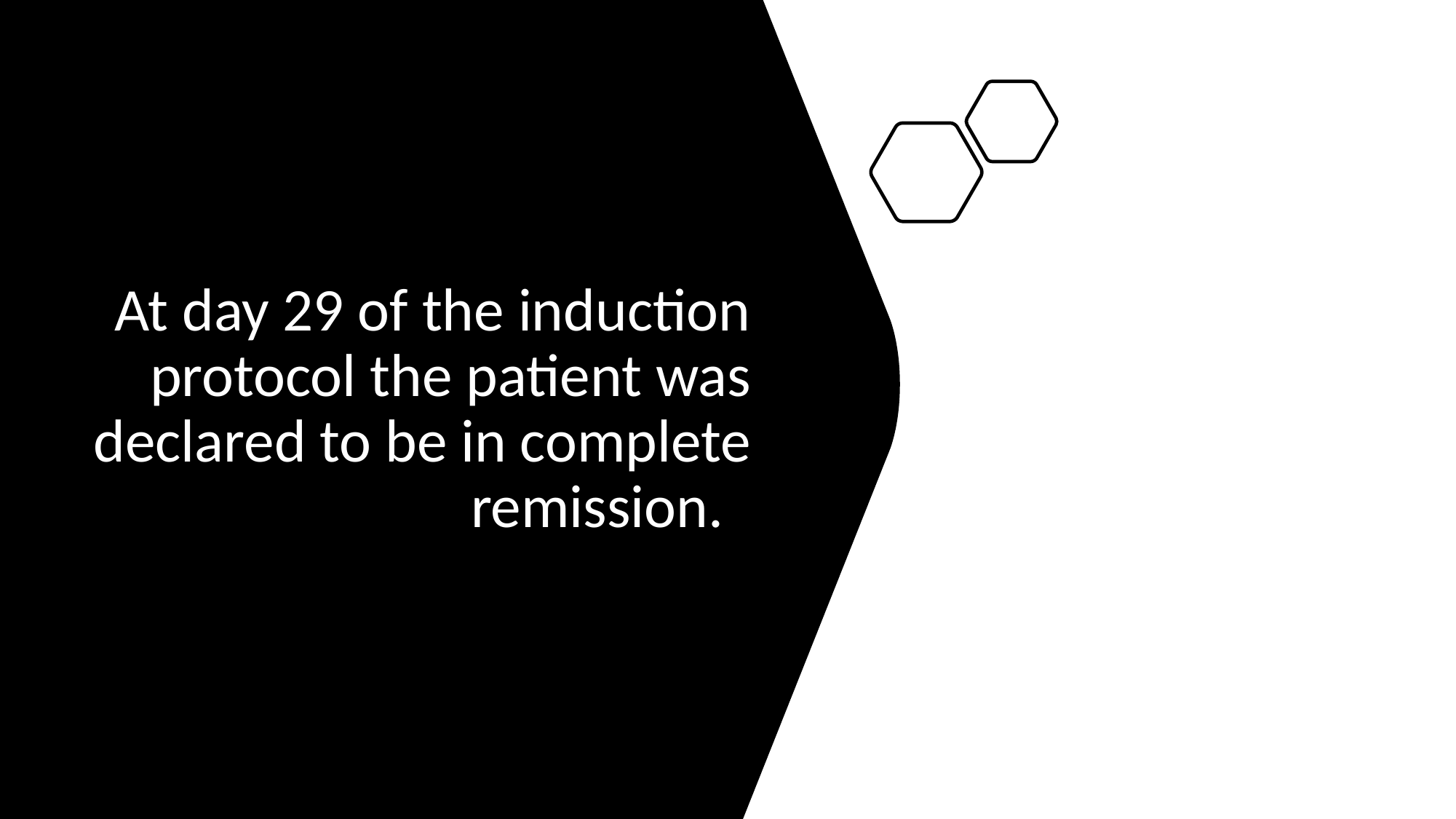

# At day 29 of the induction protocol the patient was declared to be in complete remission.